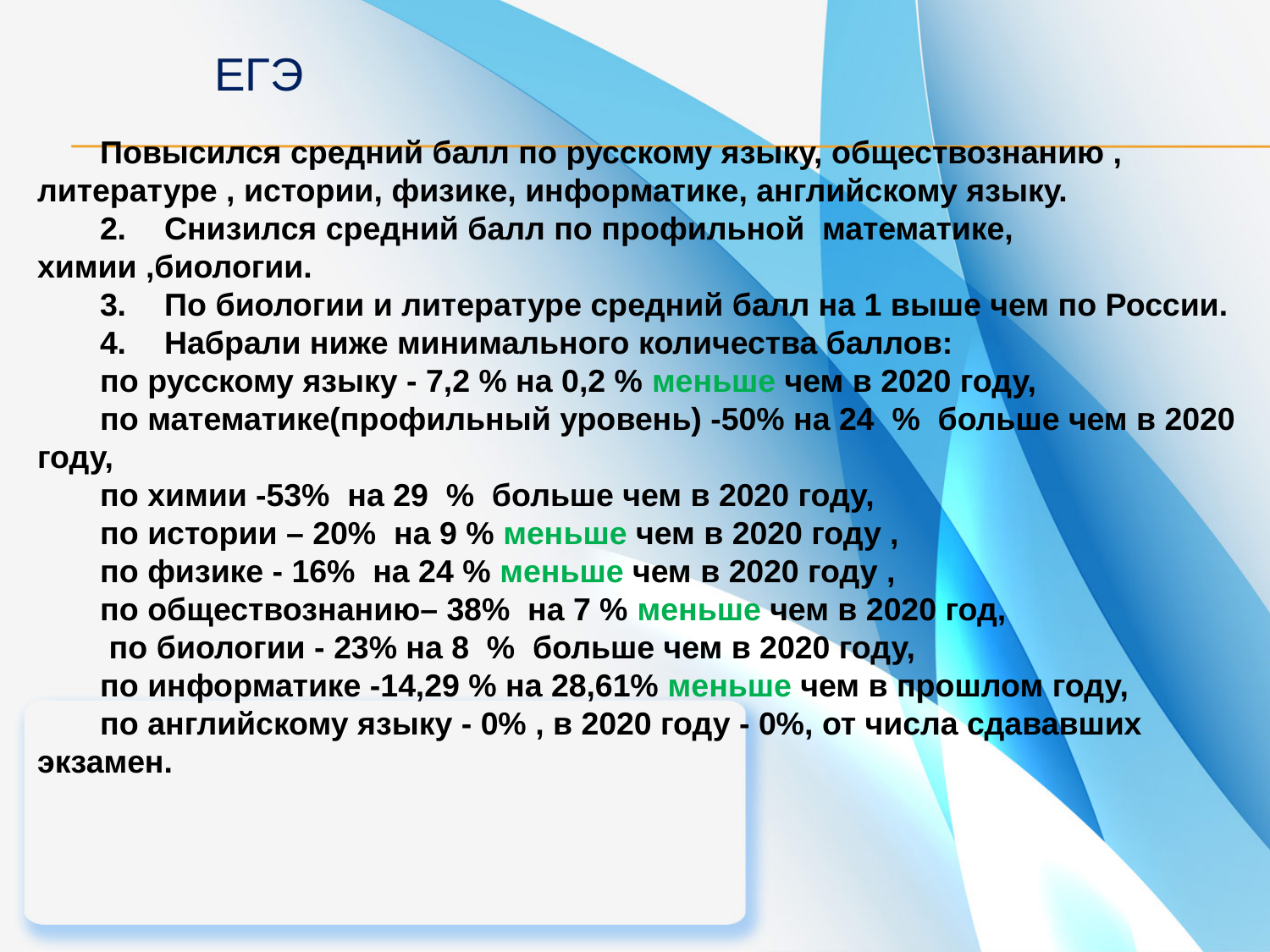

ЕГЭ
Повысился средний балл по русскому языку, обществознанию , литературе , истории, физике, информатике, английскому языку.
2.	Снизился средний балл по профильной  математике, химии ,биологии.
3.	По биологии и литературе средний балл на 1 выше чем по России.
4.	Набрали ниже минимального количества баллов:
по русскому языку - 7,2 % на 0,2 % меньше чем в 2020 году,
по математике(профильный уровень) -50% на 24  %  больше чем в 2020 году,
по химии -53%  на 29  %  больше чем в 2020 году,
по истории – 20%  на 9 % меньше чем в 2020 году ,
по физике - 16%  на 24 % меньше чем в 2020 году ,
по обществознанию– 38%  на 7 % меньше чем в 2020 год,
 по биологии - 23% на 8  %  больше чем в 2020 году,
по информатике -14,29 % на 28,61% меньше чем в прошлом году,
по английскому языку - 0% , в 2020 году - 0%, от числа сдававших экзамен.